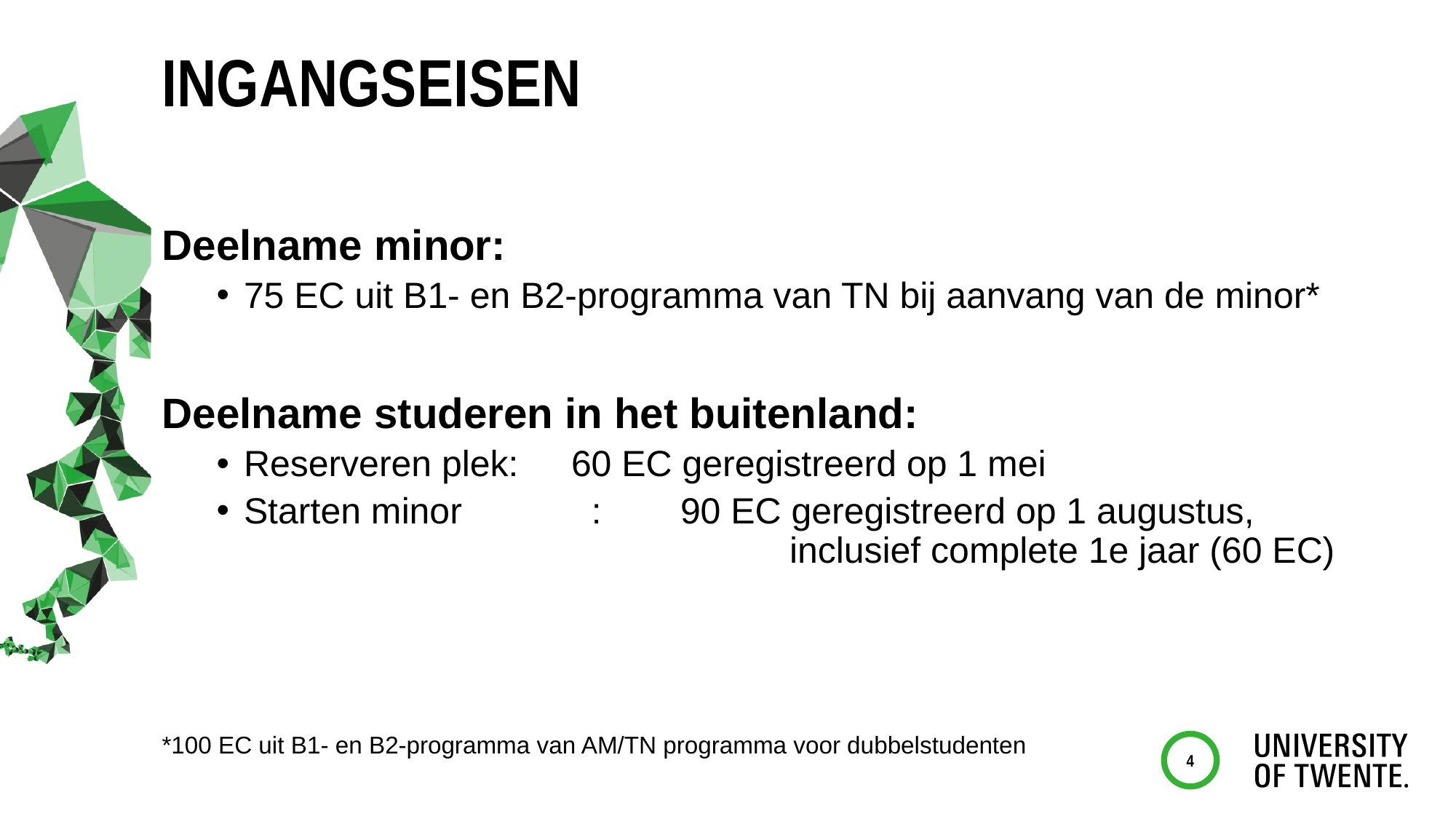

# Ingangseisen
Deelname minor:
75 EC uit B1- en B2-programma van TN bij aanvang van de minor*

Deelname studeren in het buitenland:
Reserveren plek:	60 EC geregistreerd op 1 mei
Starten minor	  :	90 EC geregistreerd op 1 augustus, 						inclusief complete 1e jaar (60 EC)

*100 EC uit B1- en B2-programma van AM/TN programma voor dubbelstudenten
4